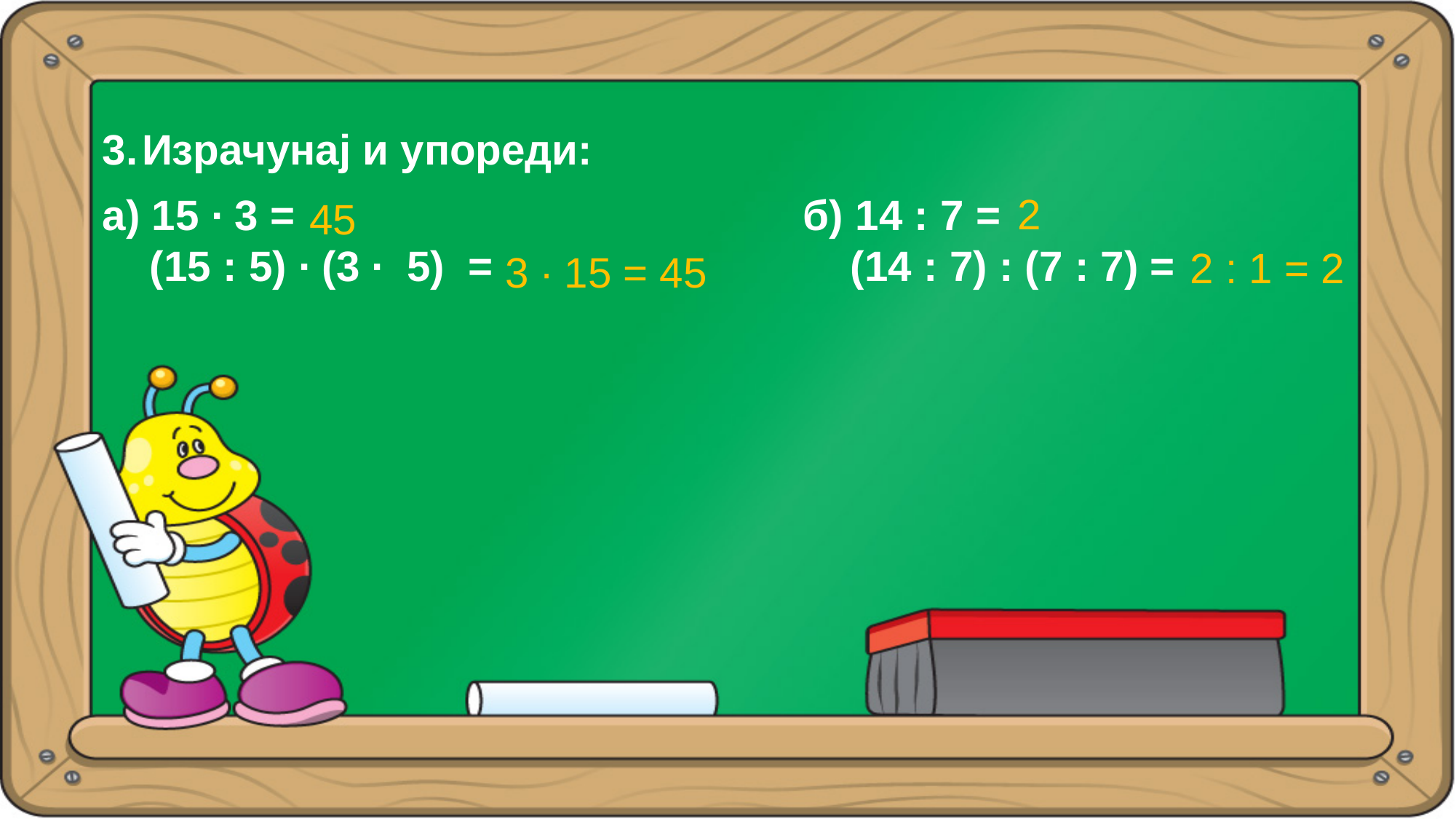

3.
Израчунај и упореди:
2
а) 15 ∙ 3 =
    (15 : 5) ∙ (3 ∙  5)  =
б) 14 : 7 =
    (14 : 7) : (7 : 7) =
45
2 : 1 = 2
3 ∙ 15 = 45